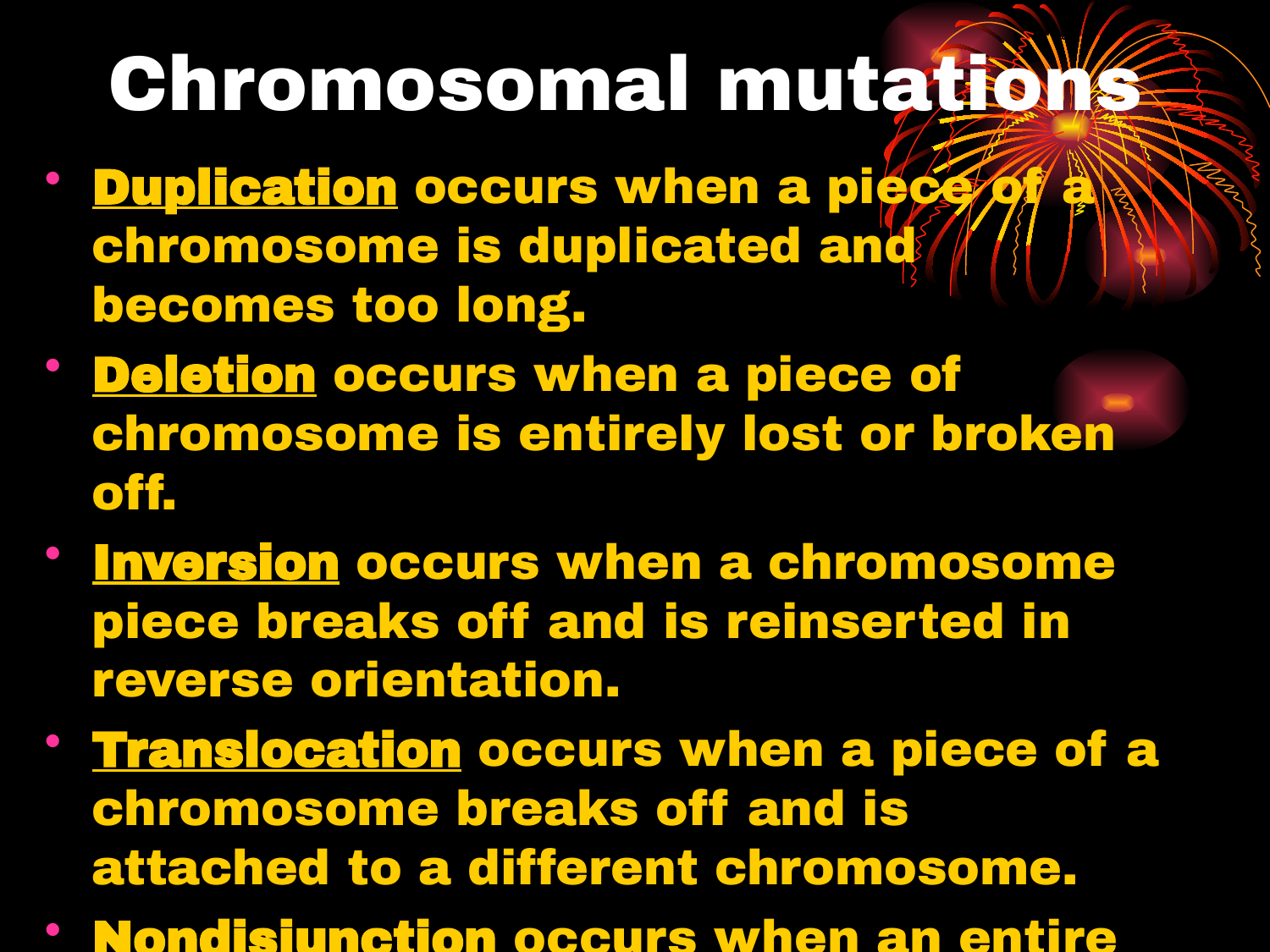

# Chromosomal mutations
Duplication occurs when a piece of a chromosome is duplicated and becomes too long.
Deletion occurs when a piece of chromosome is entirely lost or broken off.
Inversion occurs when a chromosome piece breaks off and is reinserted in reverse orientation.
Translocation occurs when a piece of a chromosome breaks off and is attached to a different chromosome.
Nondisjunction occurs when an entire chromosome fails to separate in meiosis. One gamete will receive an extra chromosome and the other will lack the chromosome entirely.